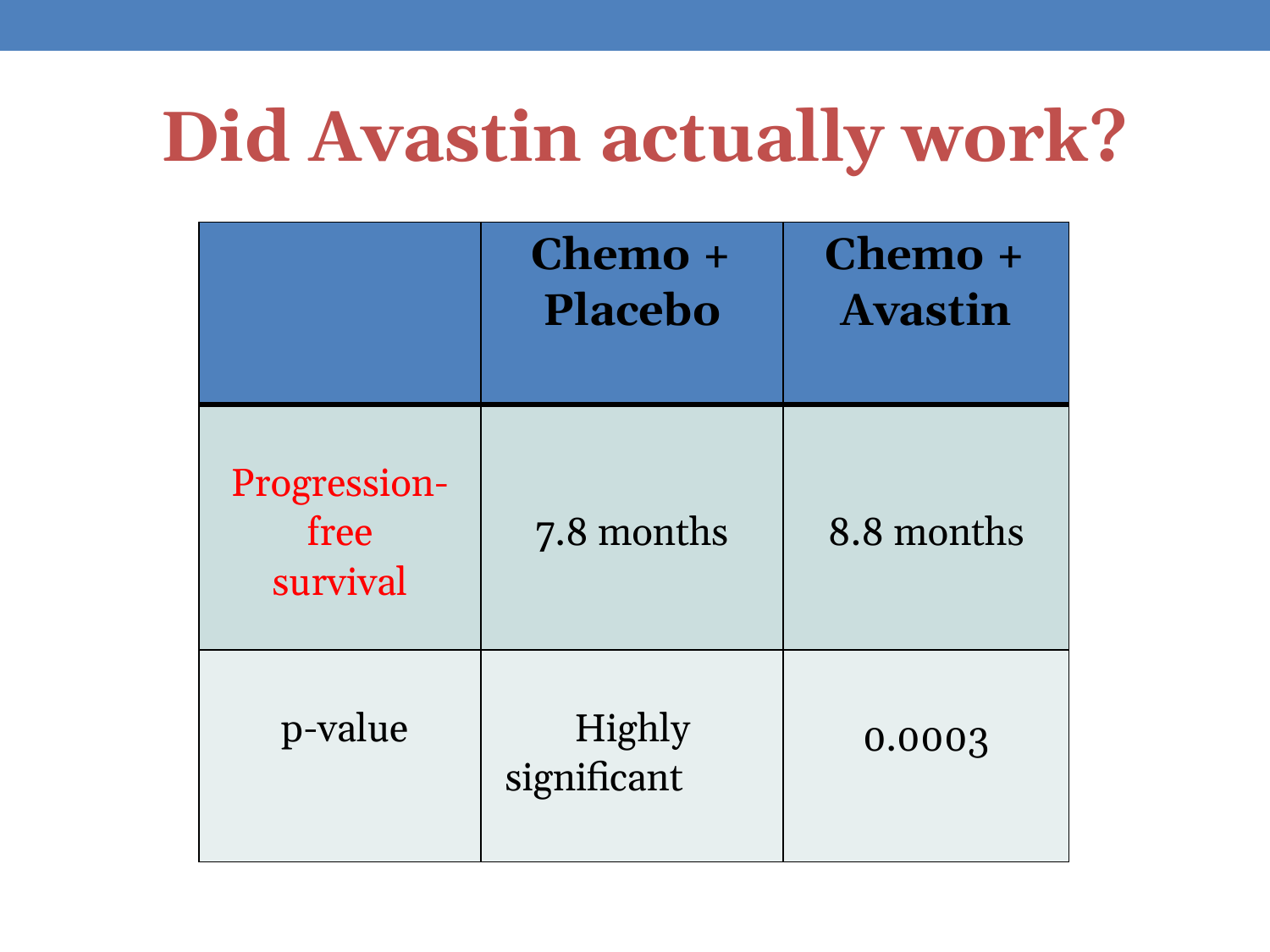

Did Avastin actually work?
|  | Chemo + Placebo | Chemo + Avastin |
| --- | --- | --- |
| Progression-free survival | 7.8 months | 8.8 months |
| p-value | Highly significant | 0.0003 |